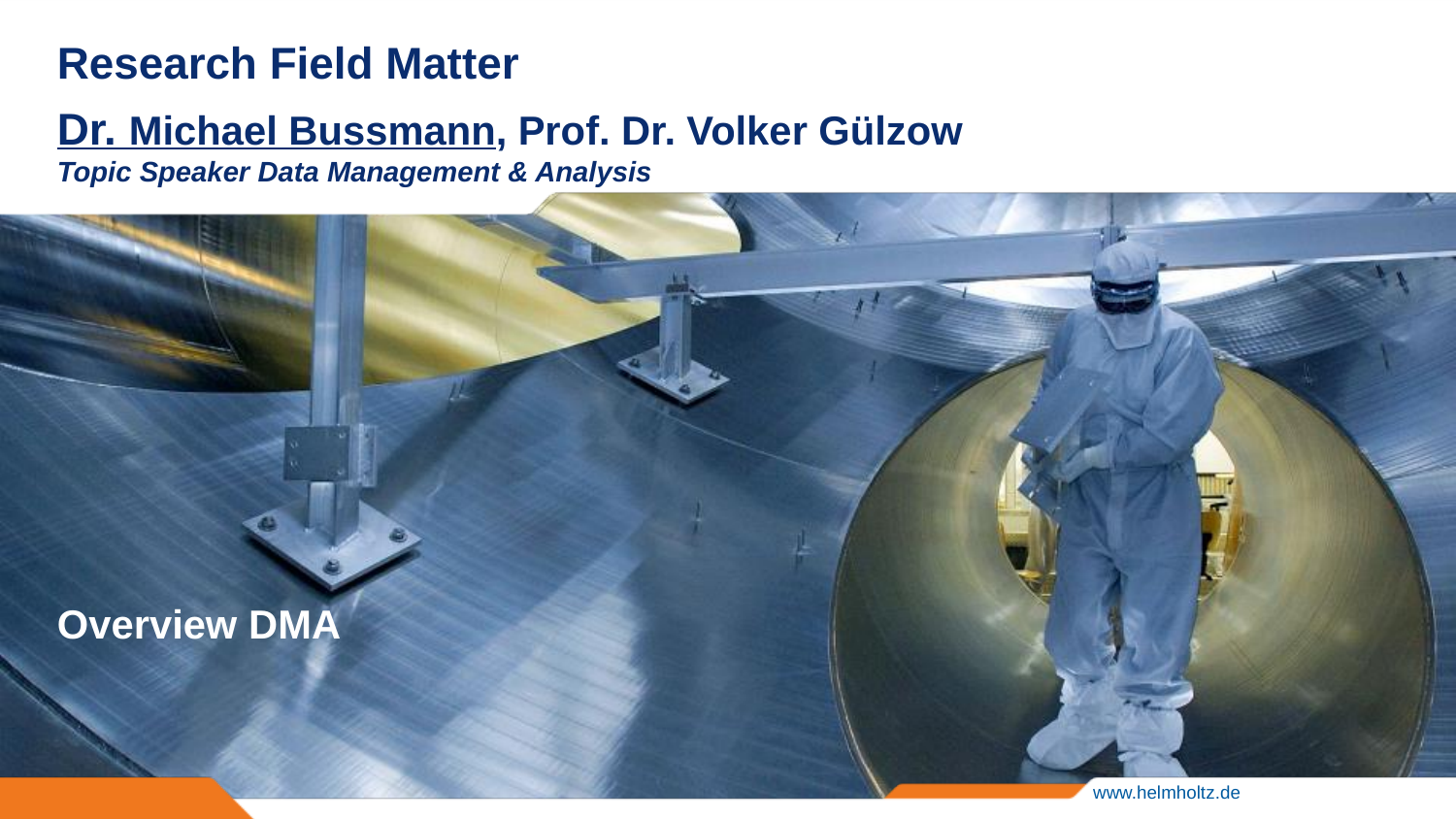

# Research Field Matter Dr. Michael Bussmann, Prof. Dr. Volker Gülzow Topic Speaker Data Management & Analysis
Overview DMA